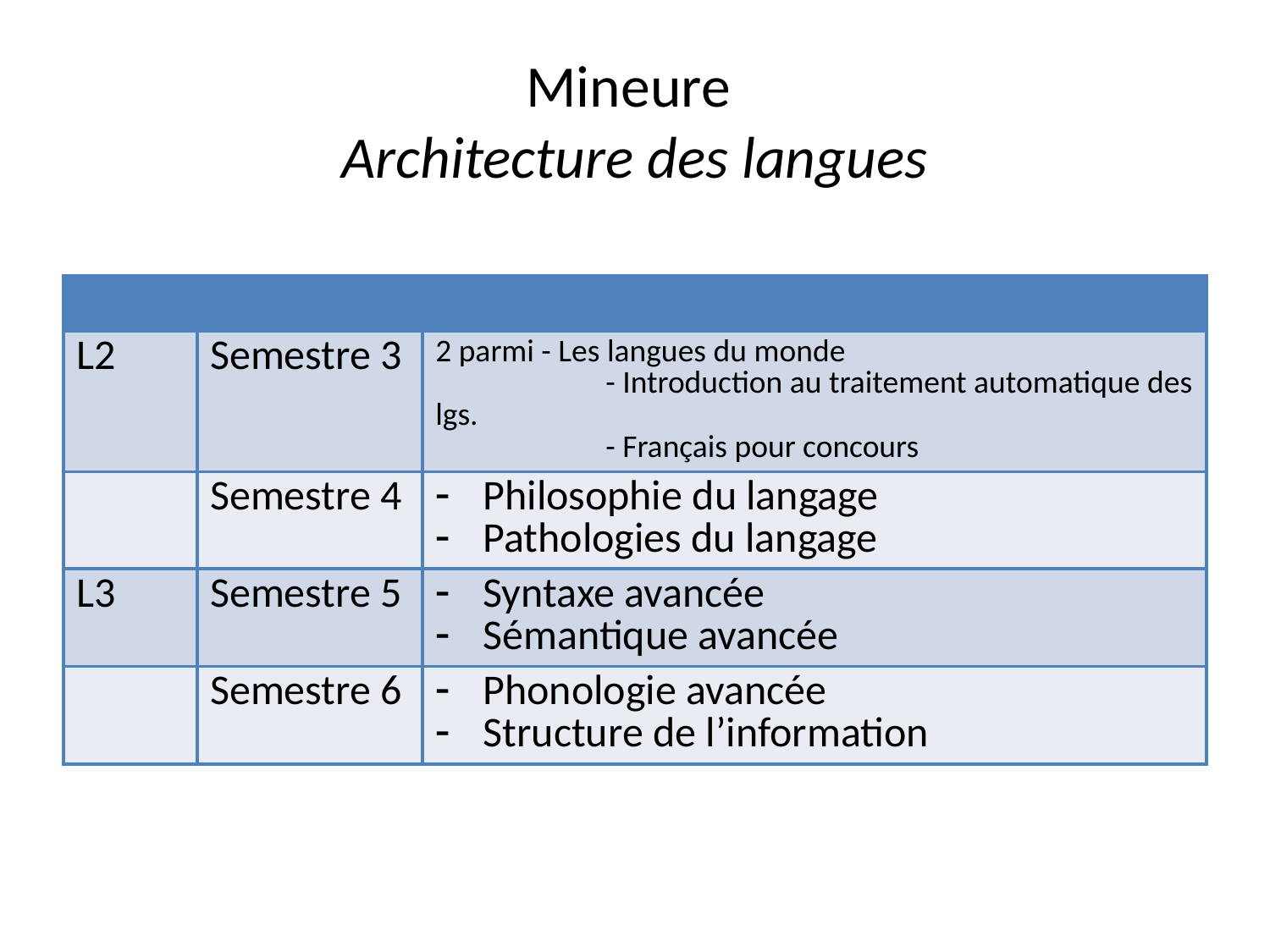

# Mineure Architecture des langues
|  |  |  |
| --- | --- | --- |
| L2 | Semestre 3 | 2 parmi - Les langues du monde - Introduction au traitement automatique des lgs. - Français pour concours |
|  | Semestre 4 | Philosophie du langage Pathologies du langage |
| L3 | Semestre 5 | Syntaxe avancée Sémantique avancée |
|  | Semestre 6 | Phonologie avancée Structure de l’information |